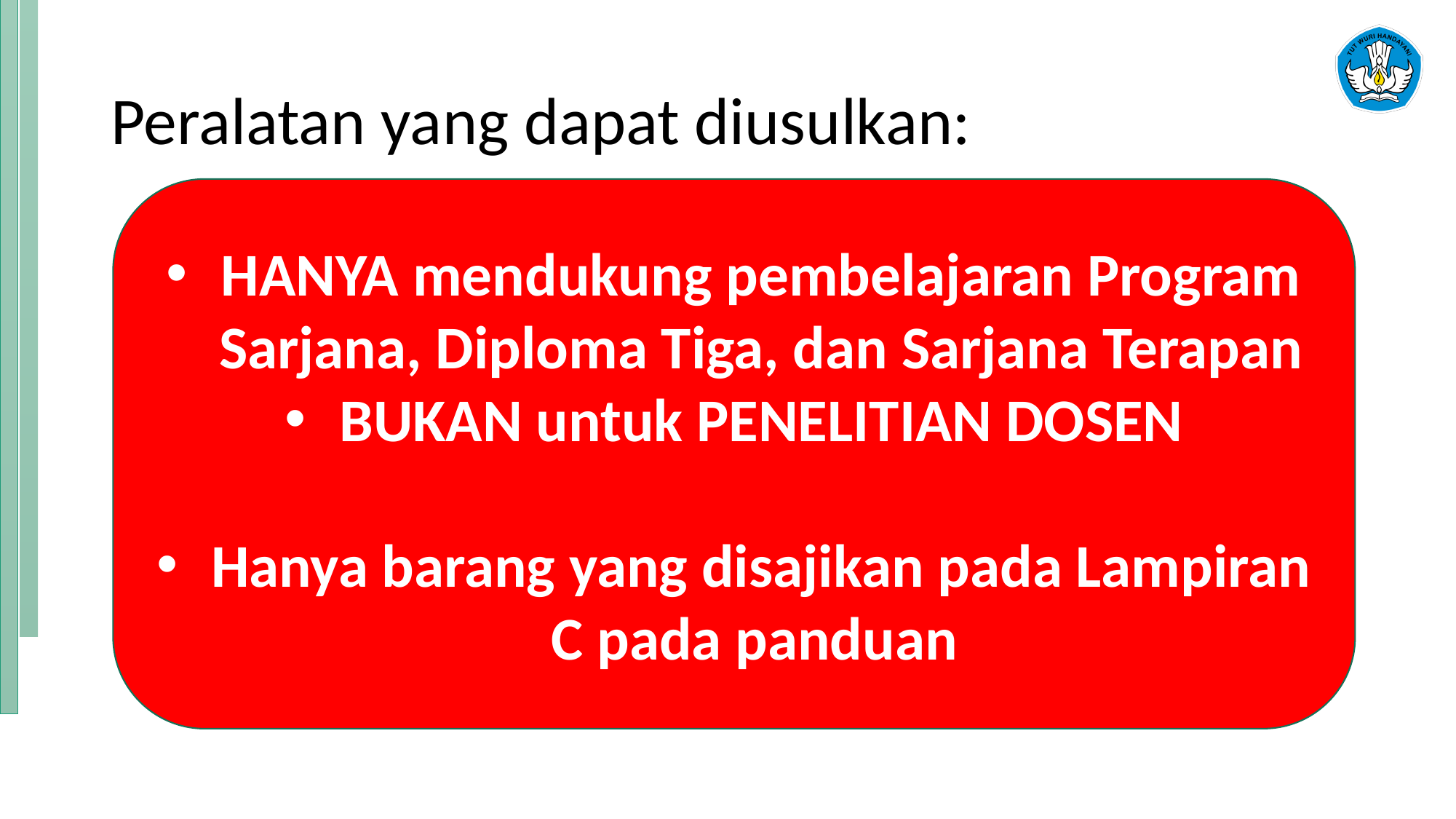

# Peralatan yang dapat diusulkan:
HANYA mendukung pembelajaran Program Sarjana, Diploma Tiga, dan Sarjana Terapan
BUKAN untuk PENELITIAN DOSEN

Hanya barang yang disajikan pada Lampiran C pada panduan